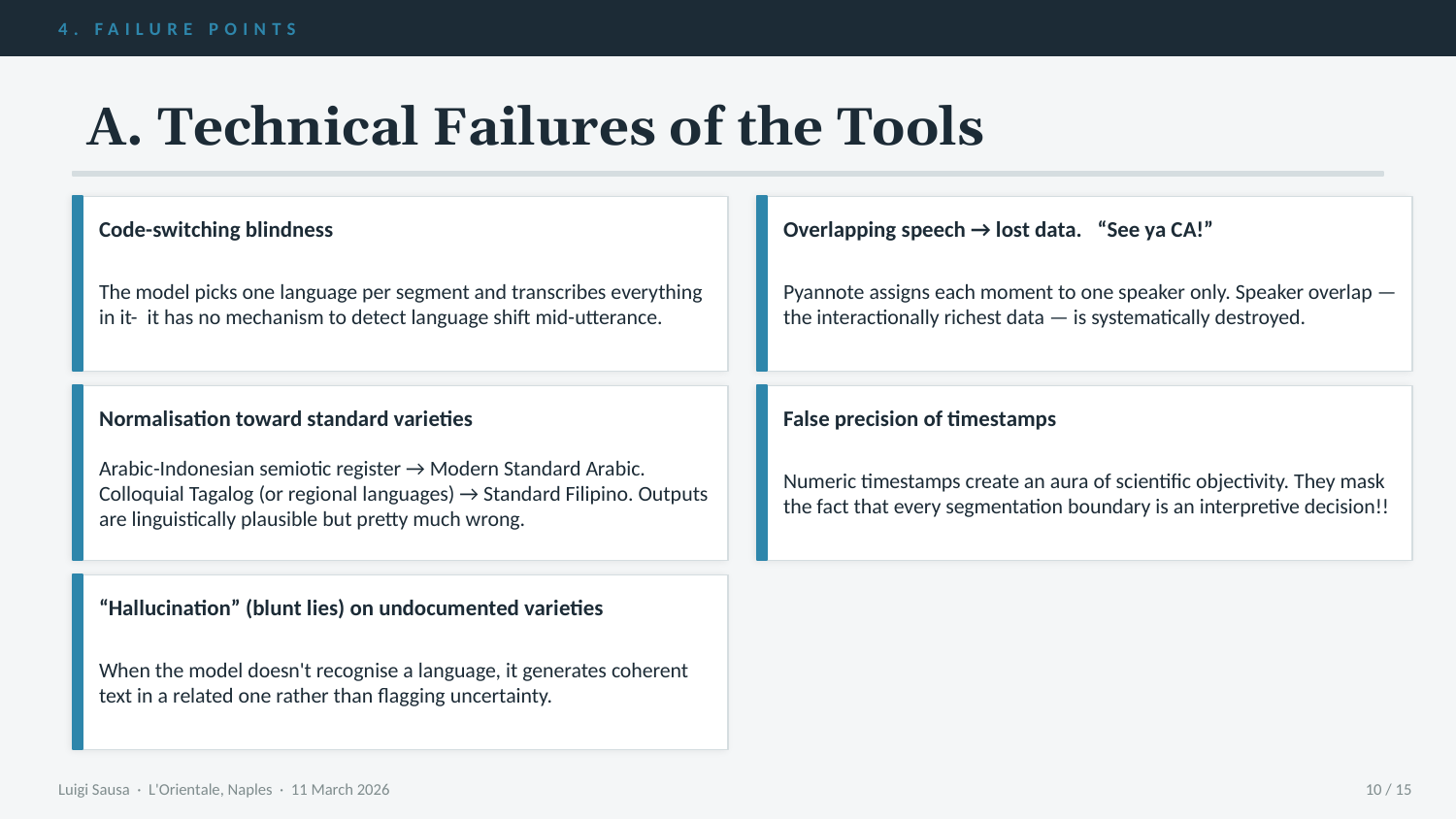

4. FAILURE POINTS
A. Technical Failures of the Tools

Code-switching blindness
Overlapping speech → lost data.   “See ya CA!”
The model picks one language per segment and transcribes everything in it-  it has no mechanism to detect language shift mid-utterance.
Pyannote assigns each moment to one speaker only. Speaker overlap — the interactionally richest data — is systematically destroyed.

Normalisation toward standard varieties
False precision of timestamps
Arabic-Indonesian semiotic register → Modern Standard Arabic. Colloquial Tagalog (or regional languages) → Standard Filipino. Outputs are linguistically plausible but pretty much wrong.
Numeric timestamps create an aura of scientific objectivity. They mask the fact that every segmentation boundary is an interpretive decision!!

“Hallucination” (blunt lies) on undocumented varieties
When the model doesn't recognise a language, it generates coherent text in a related one rather than flagging uncertainty.
Luigi Sausa  ·  L'Orientale, Naples  ·  11 March 2026
10 / 15